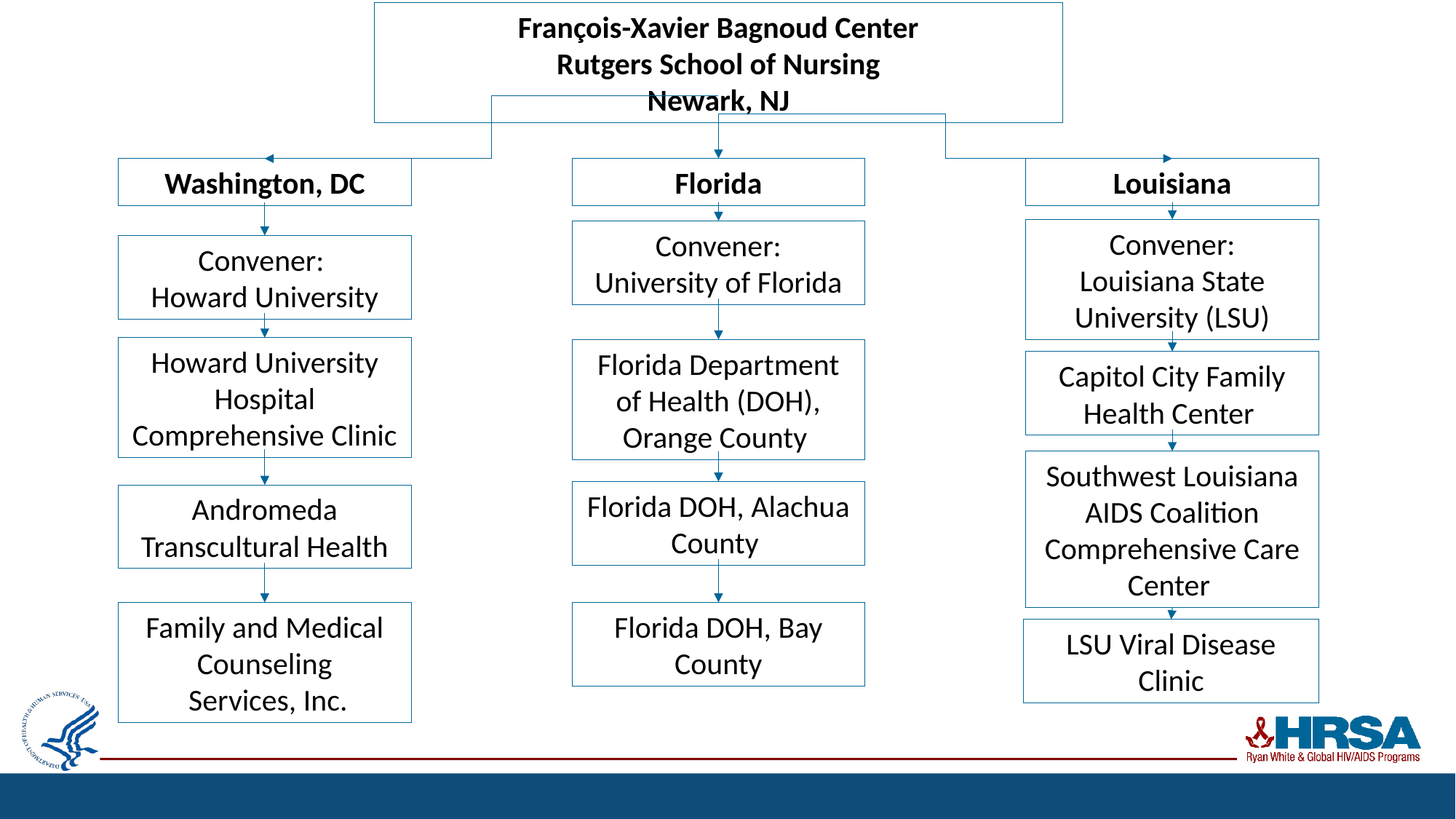

François-Xavier Bagnoud Center
 Rutgers School of Nursing
Newark, NJ
Washington, DC
Florida
Louisiana
Convener:
Louisiana State University (LSU)
Convener:
University of Florida
Convener:
Howard University
Howard University Hospital Comprehensive Clinic
Florida Department of Health (DOH), Orange County
Capitol City Family Health Center
Southwest Louisiana AIDS Coalition Comprehensive Care Center
Florida DOH, Alachua County
Andromeda Transcultural Health
Family and Medical Counseling
 Services, Inc.
Florida DOH, Bay County
LSU Viral Disease Clinic